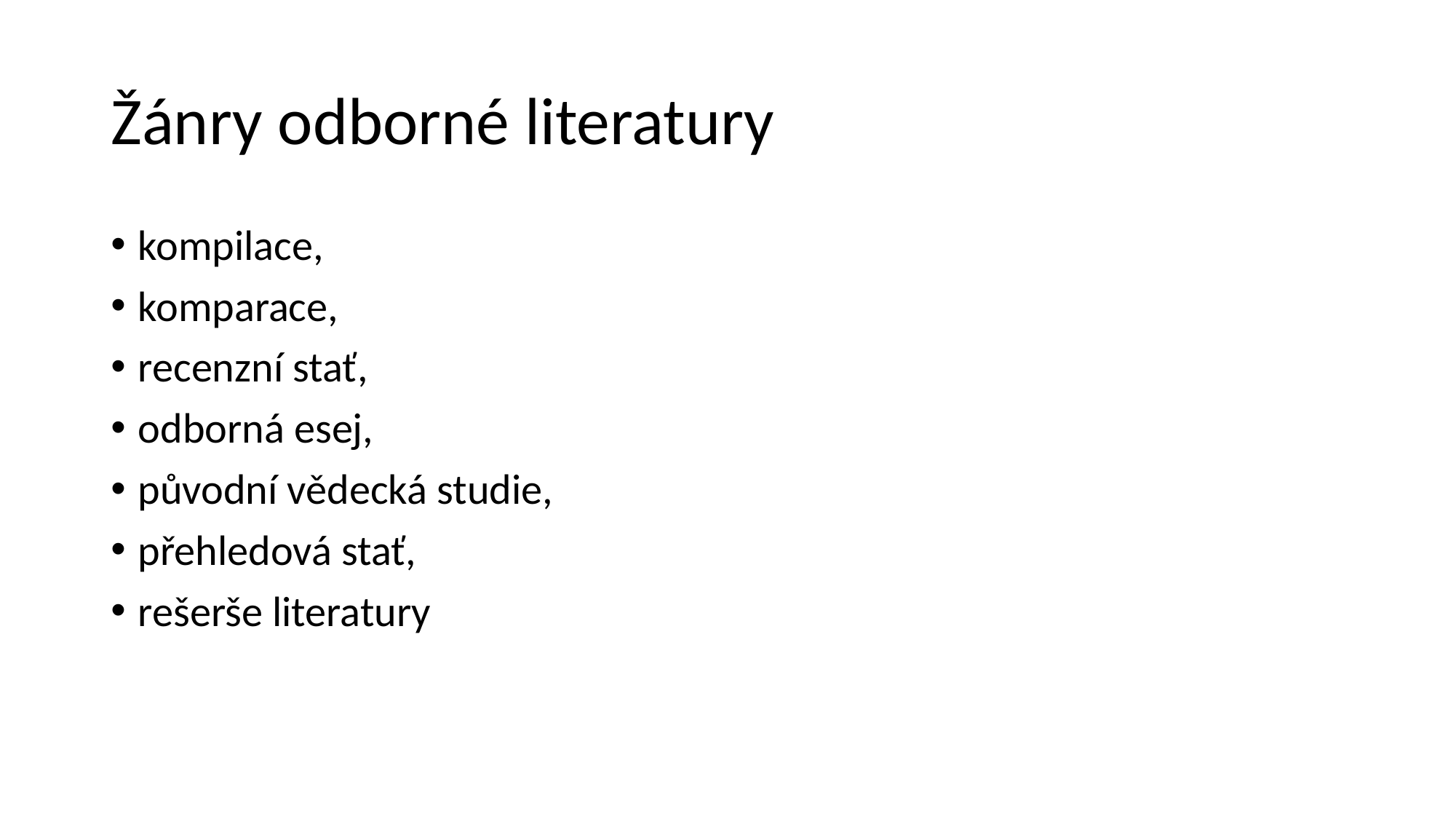

# Žánry odborné literatury
kompilace,
komparace,
recenzní stať,
odborná esej,
původní vědecká studie,
přehledová stať,
rešerše literatury